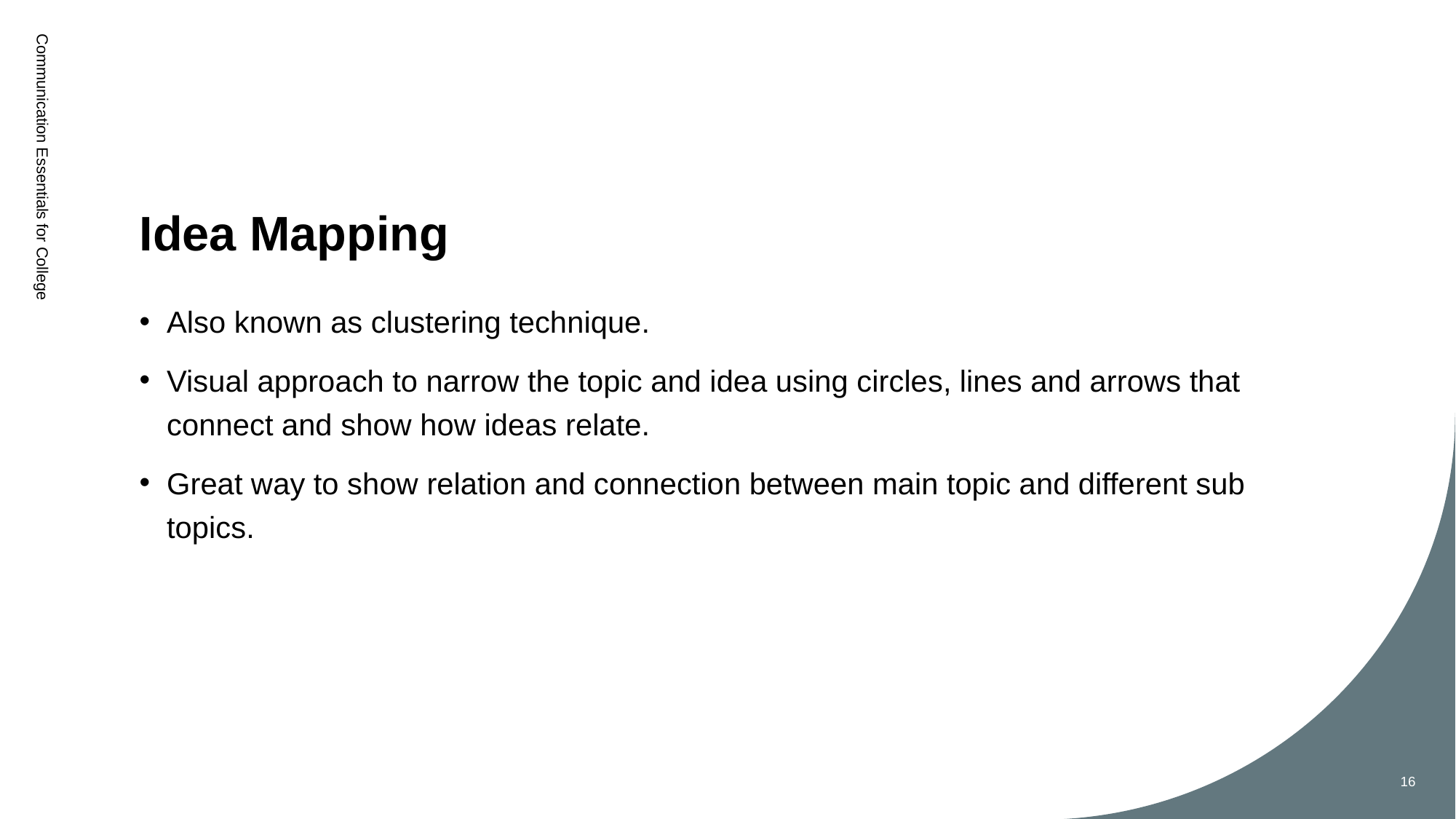

# Idea Mapping
Communication Essentials for College
Also known as clustering technique.
Visual approach to narrow the topic and idea using circles, lines and arrows that connect and show how ideas relate.
Great way to show relation and connection between main topic and different sub topics.

16